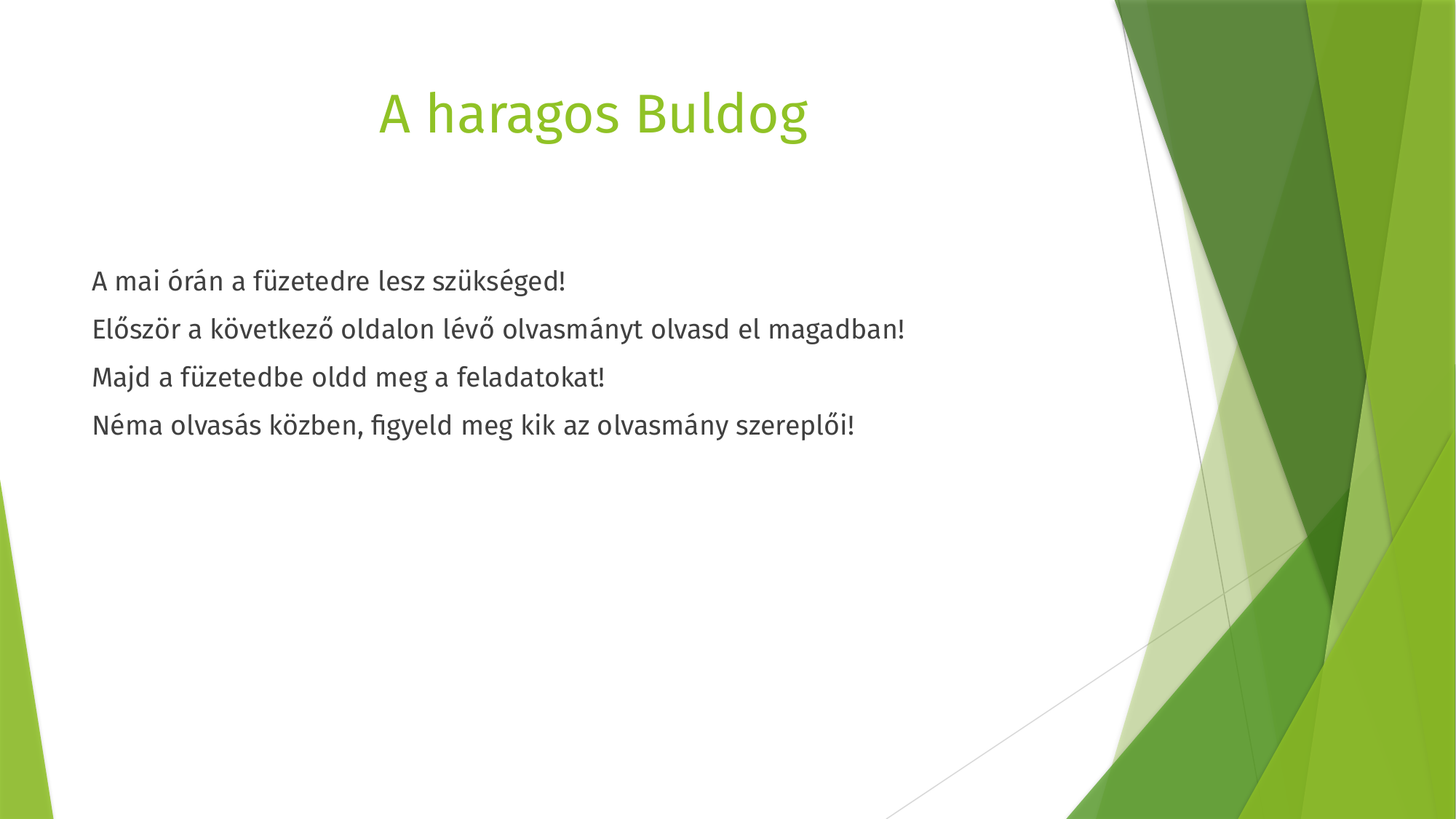

# A haragos Buldog
A mai órán a füzetedre lesz szükséged!
Először a következő oldalon lévő olvasmányt olvasd el magadban!
Majd a füzetedbe oldd meg a feladatokat!
Néma olvasás közben, figyeld meg kik az olvasmány szereplői!